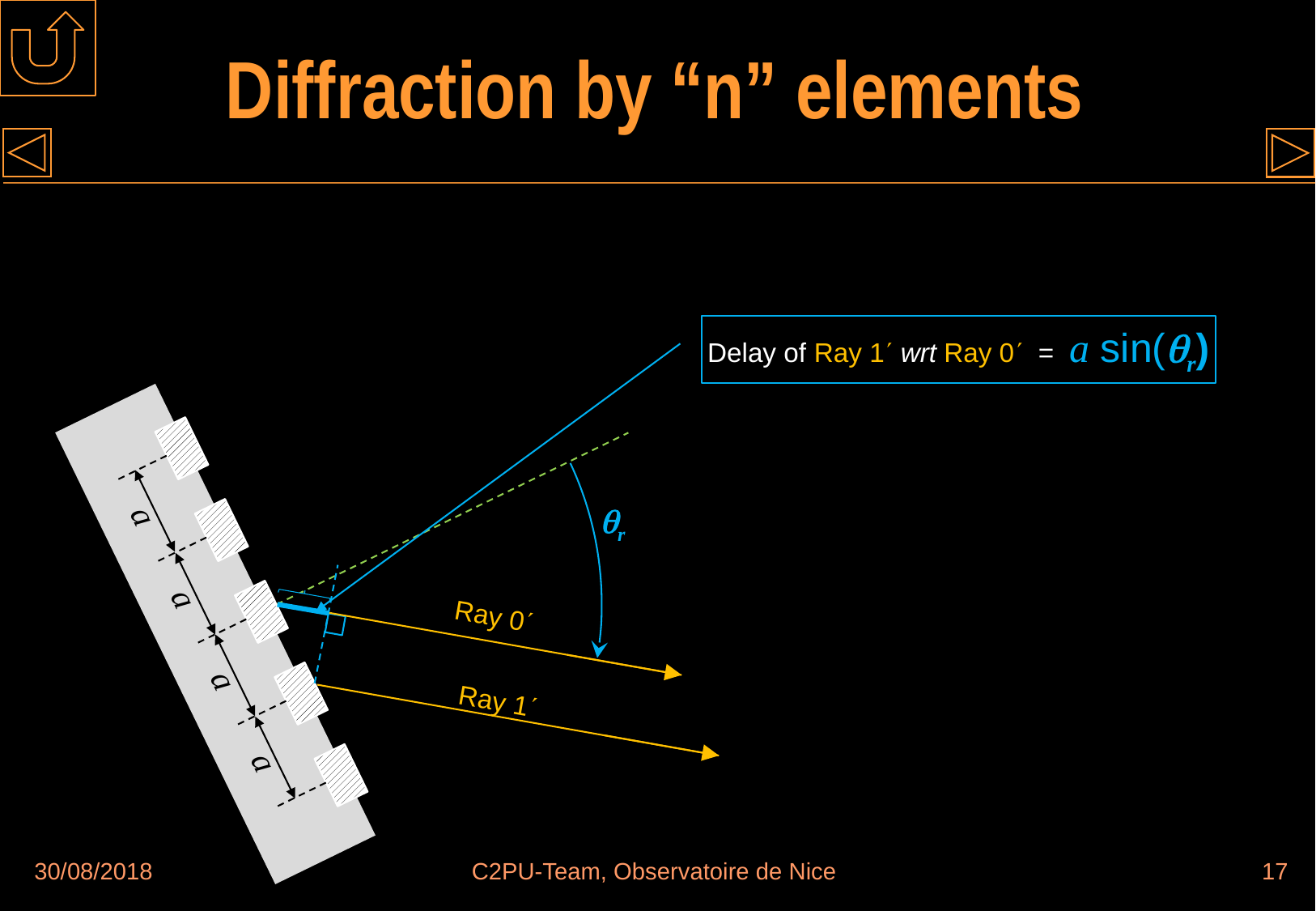

# Diffraction by “n” elements

a
a
a
a
Delay of Ray 1′ wrt Ray 0′  =  a sin(θr)
θr

Ray 0′

Ray 1′
30/08/2018
C2PU-Team, Observatoire de Nice
17